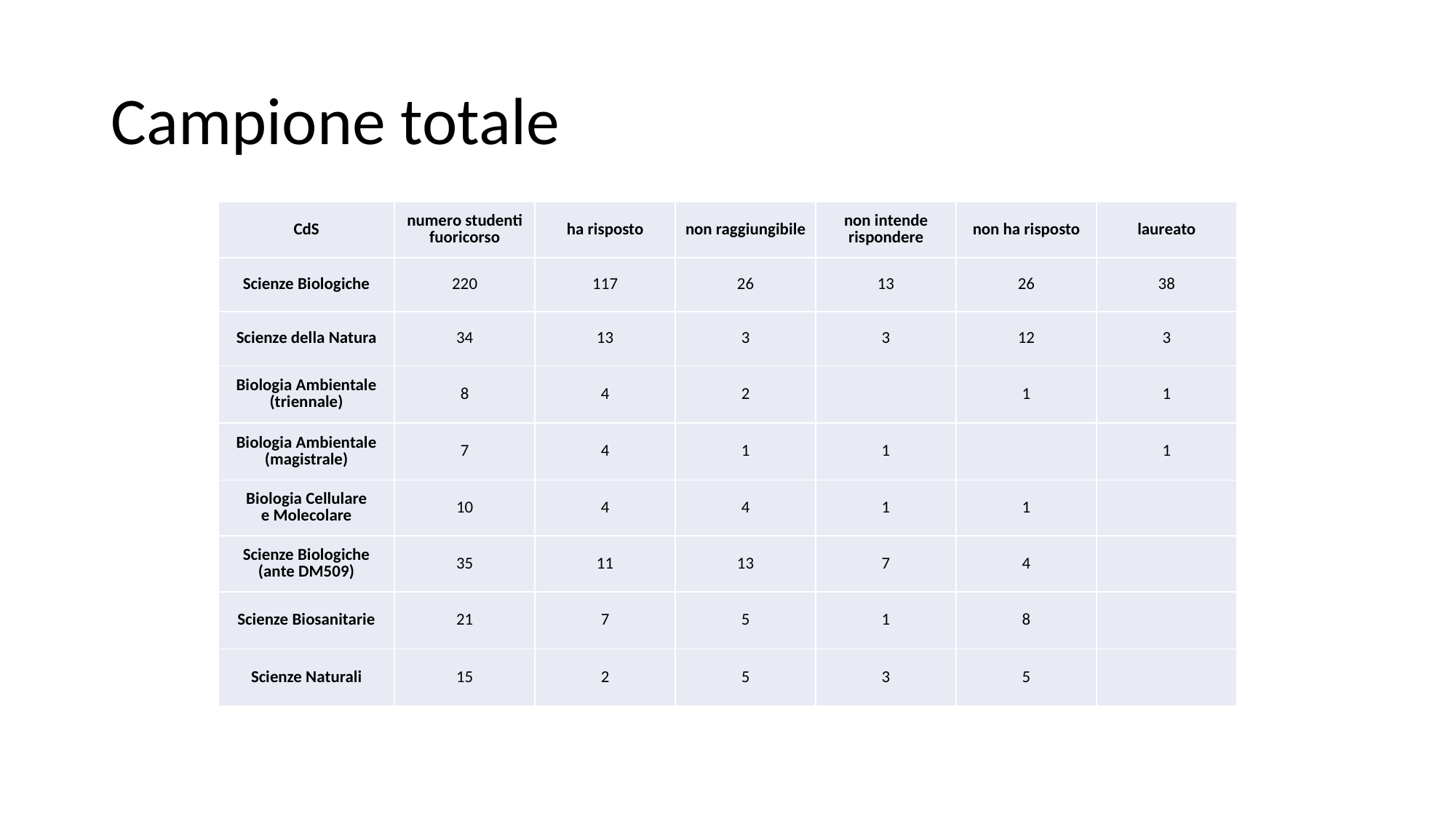

# Campione totale
| CdS | numero studenti fuoricorso | ha risposto | non raggiungibile | non intende rispondere | non ha risposto | laureato |
| --- | --- | --- | --- | --- | --- | --- |
| Scienze Biologiche | 220 | 117 | 26 | 13 | 26 | 38 |
| Scienze della Natura | 34 | 13 | 3 | 3 | 12 | 3 |
| Biologia Ambientale (triennale) | 8 | 4 | 2 |  | 1 | 1 |
| Biologia Ambientale (magistrale) | 7 | 4 | 1 | 1 |  | 1 |
| Biologia Cellulare e Molecolare | 10 | 4 | 4 | 1 | 1 |  |
| Scienze Biologiche (ante DM509) | 35 | 11 | 13 | 7 | 4 |  |
| Scienze Biosanitarie | 21 | 7 | 5 | 1 | 8 |  |
| Scienze Naturali | 15 | 2 | 5 | 3 | 5 |  |